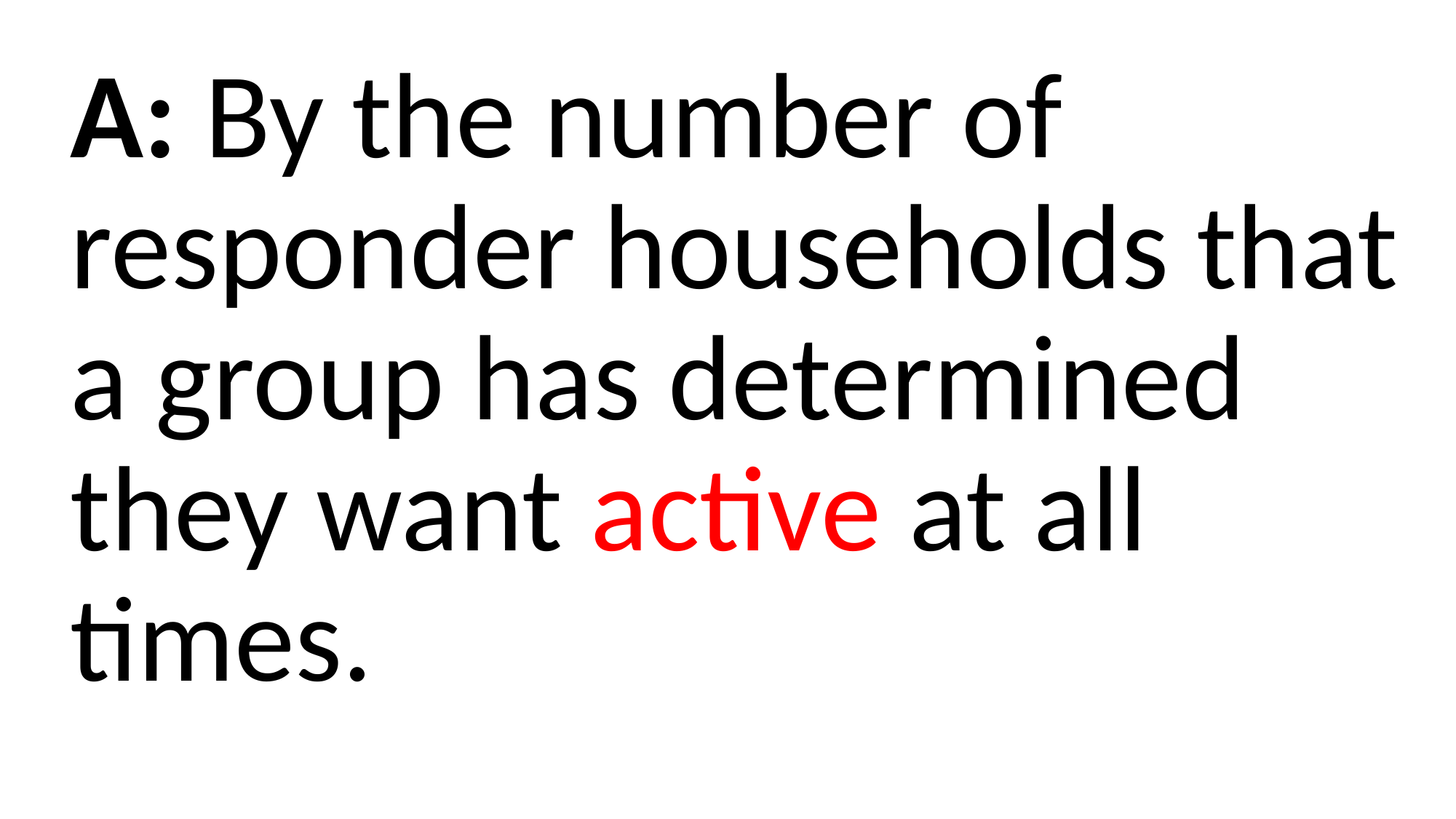

A: By the number of responder households that a group has determined they want active at all times.